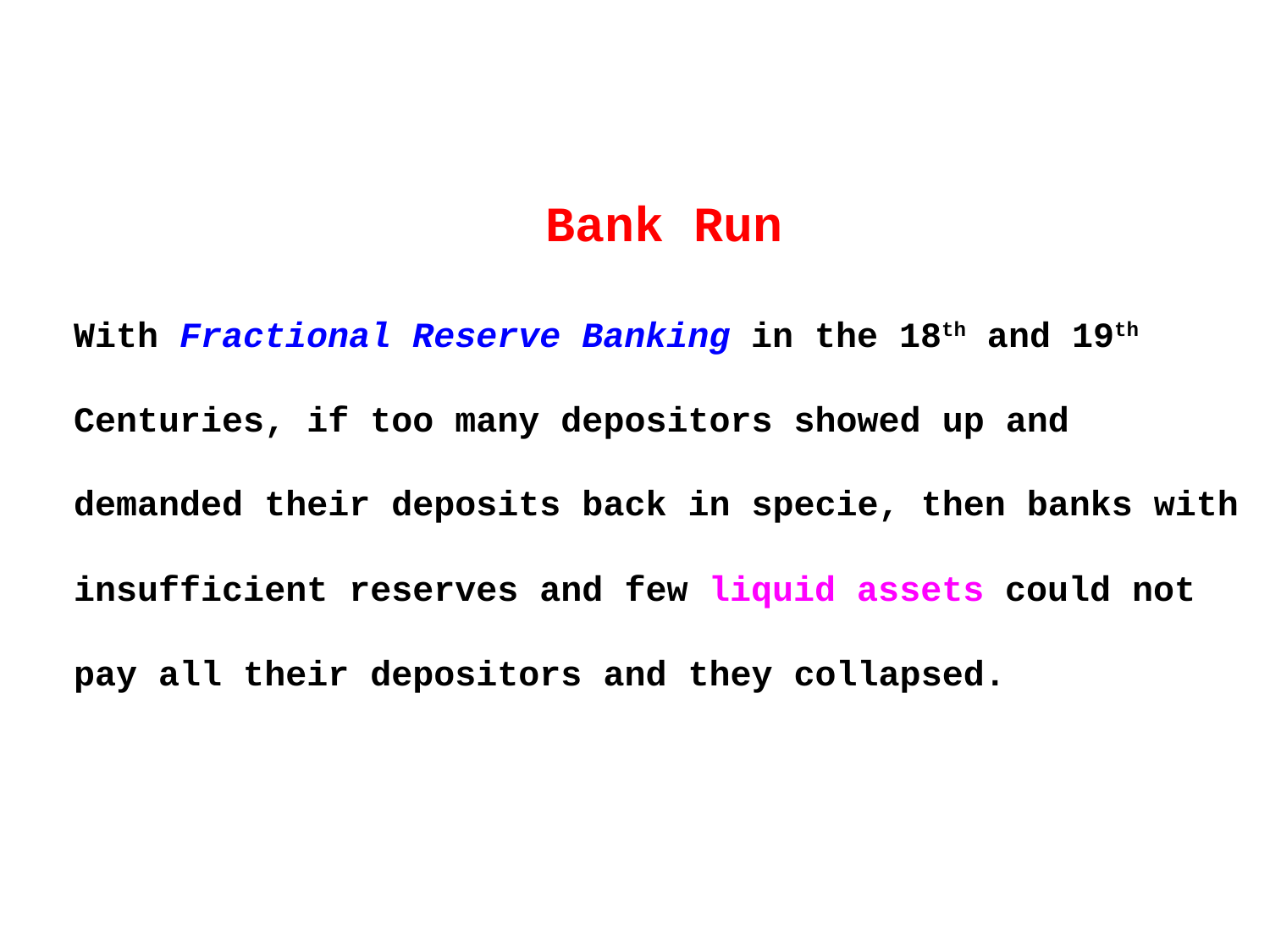

Bank Run
With Fractional Reserve Banking in the 18th and 19th Centuries, if too many depositors showed up and demanded their deposits back in specie, then banks with insufficient reserves and few liquid assets could not pay all their depositors and they collapsed.